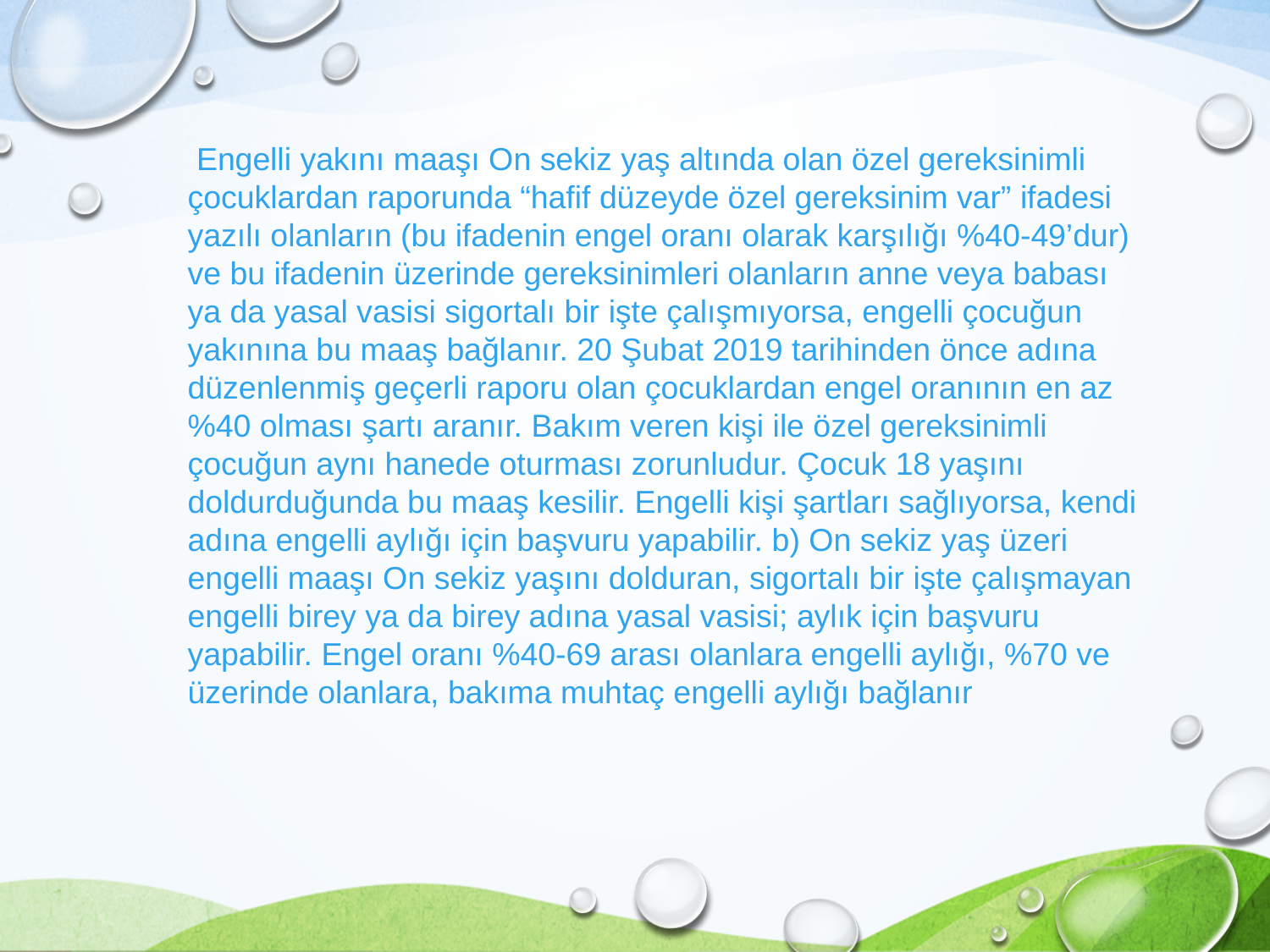

Engelli yakını maaşı On sekiz yaş altında olan özel gereksinimli çocuklardan raporunda “hafif düzeyde özel gereksinim var” ifadesi yazılı olanların (bu ifadenin engel oranı olarak karşılığı %40-49’dur) ve bu ifadenin üzerinde gereksinimleri olanların anne veya babası ya da yasal vasisi sigortalı bir işte çalışmıyorsa, engelli çocuğun yakınına bu maaş bağlanır. 20 Şubat 2019 tarihinden önce adına düzenlenmiş geçerli raporu olan çocuklardan engel oranının en az %40 olması şartı aranır. Bakım veren kişi ile özel gereksinimli çocuğun aynı hanede oturması zorunludur. Çocuk 18 yaşını doldurduğunda bu maaş kesilir. Engelli kişi şartları sağlıyorsa, kendi adına engelli aylığı için başvuru yapabilir. b) On sekiz yaş üzeri engelli maaşı On sekiz yaşını dolduran, sigortalı bir işte çalışmayan engelli birey ya da birey adına yasal vasisi; aylık için başvuru yapabilir. Engel oranı %40-69 arası olanlara engelli aylığı, %70 ve üzerinde olanlara, bakıma muhtaç engelli aylığı bağlanır